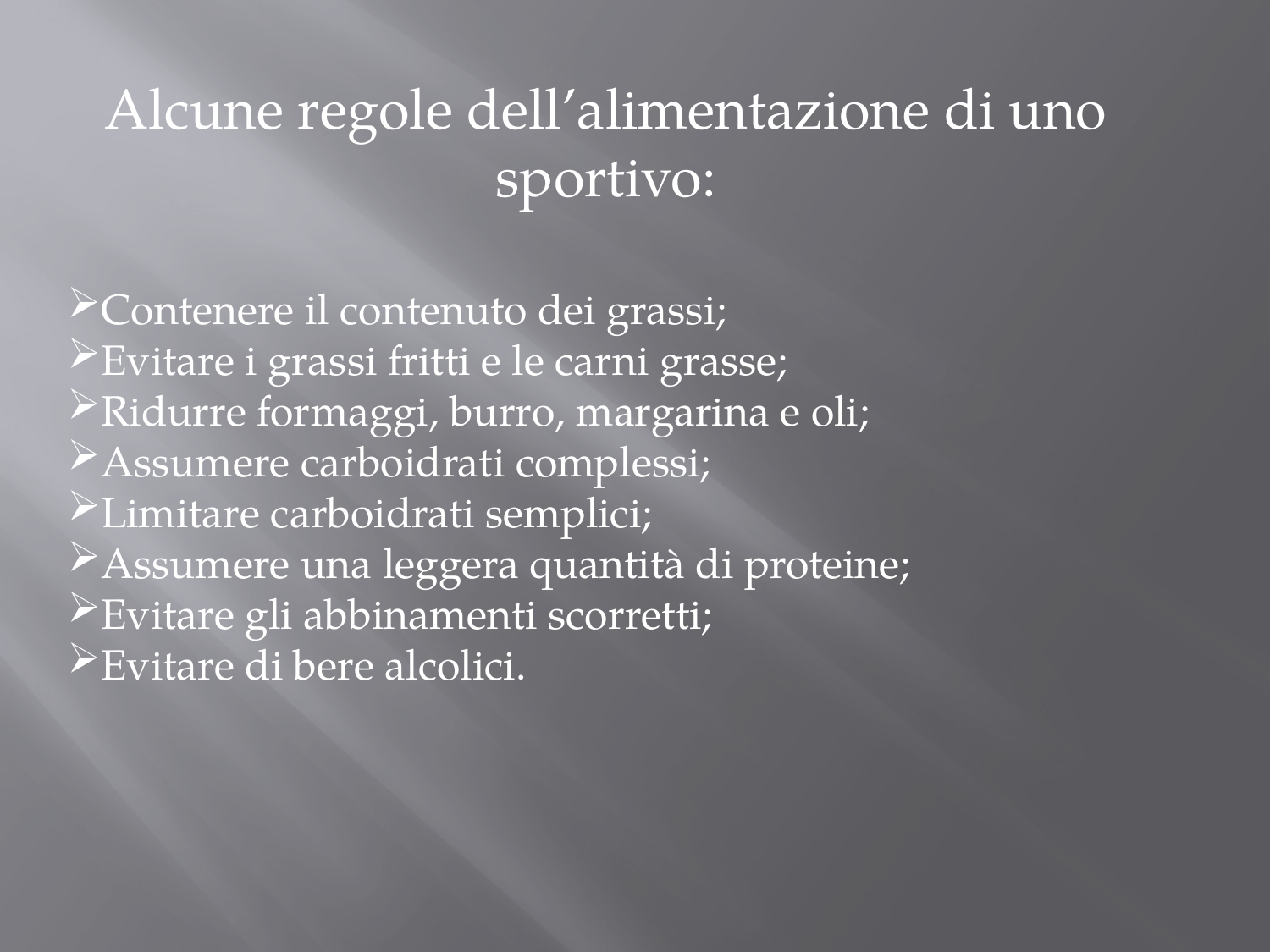

Alcune regole dell’alimentazione di uno sportivo:
Contenere il contenuto dei grassi;
Evitare i grassi fritti e le carni grasse;
Ridurre formaggi, burro, margarina e oli;
Assumere carboidrati complessi;
Limitare carboidrati semplici;
Assumere una leggera quantità di proteine;
Evitare gli abbinamenti scorretti;
Evitare di bere alcolici.